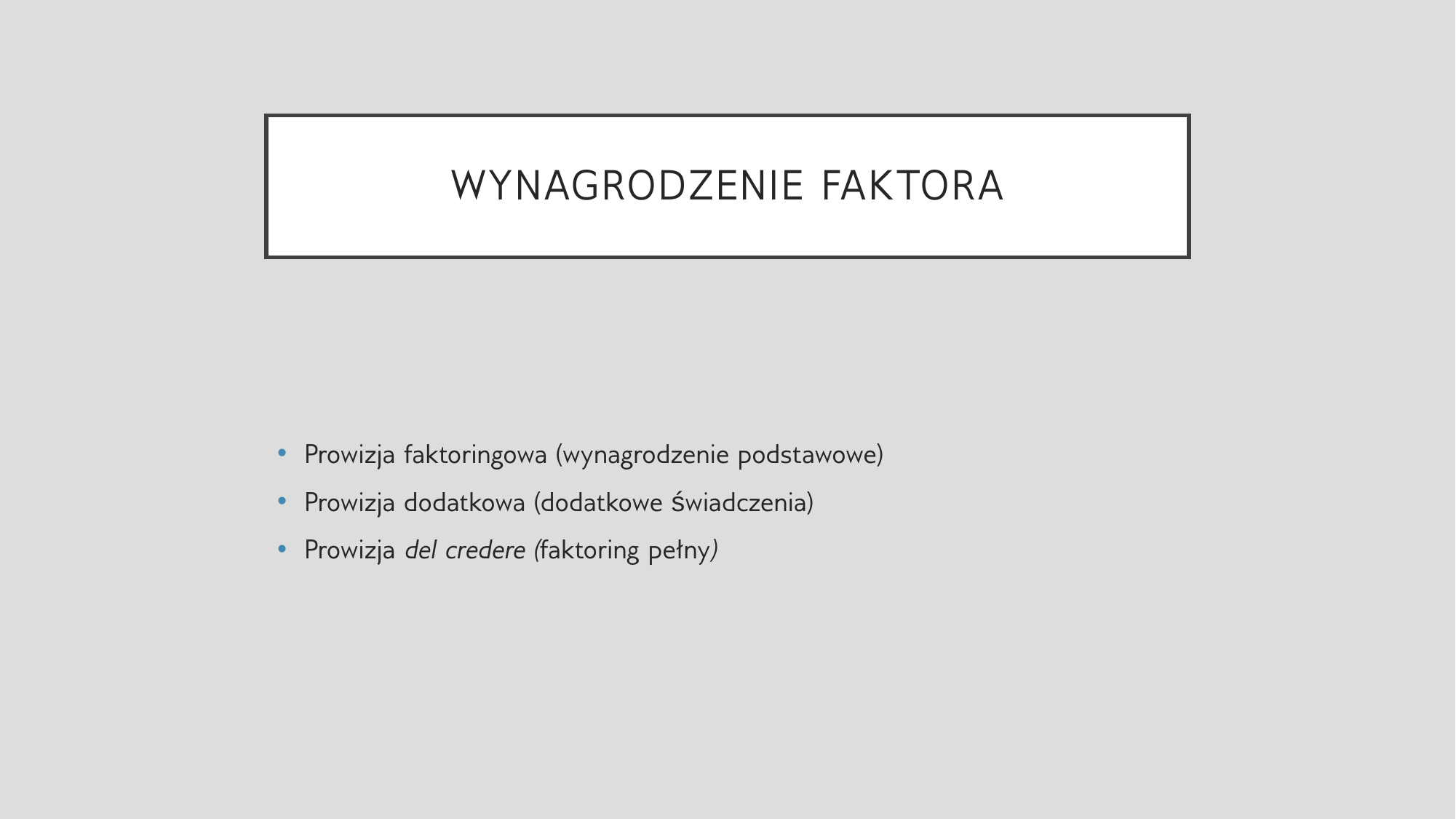

# Wynagrodzenie faktora
Prowizja faktoringowa (wynagrodzenie podstawowe)
Prowizja dodatkowa (dodatkowe świadczenia)
Prowizja del credere (faktoring pełny)